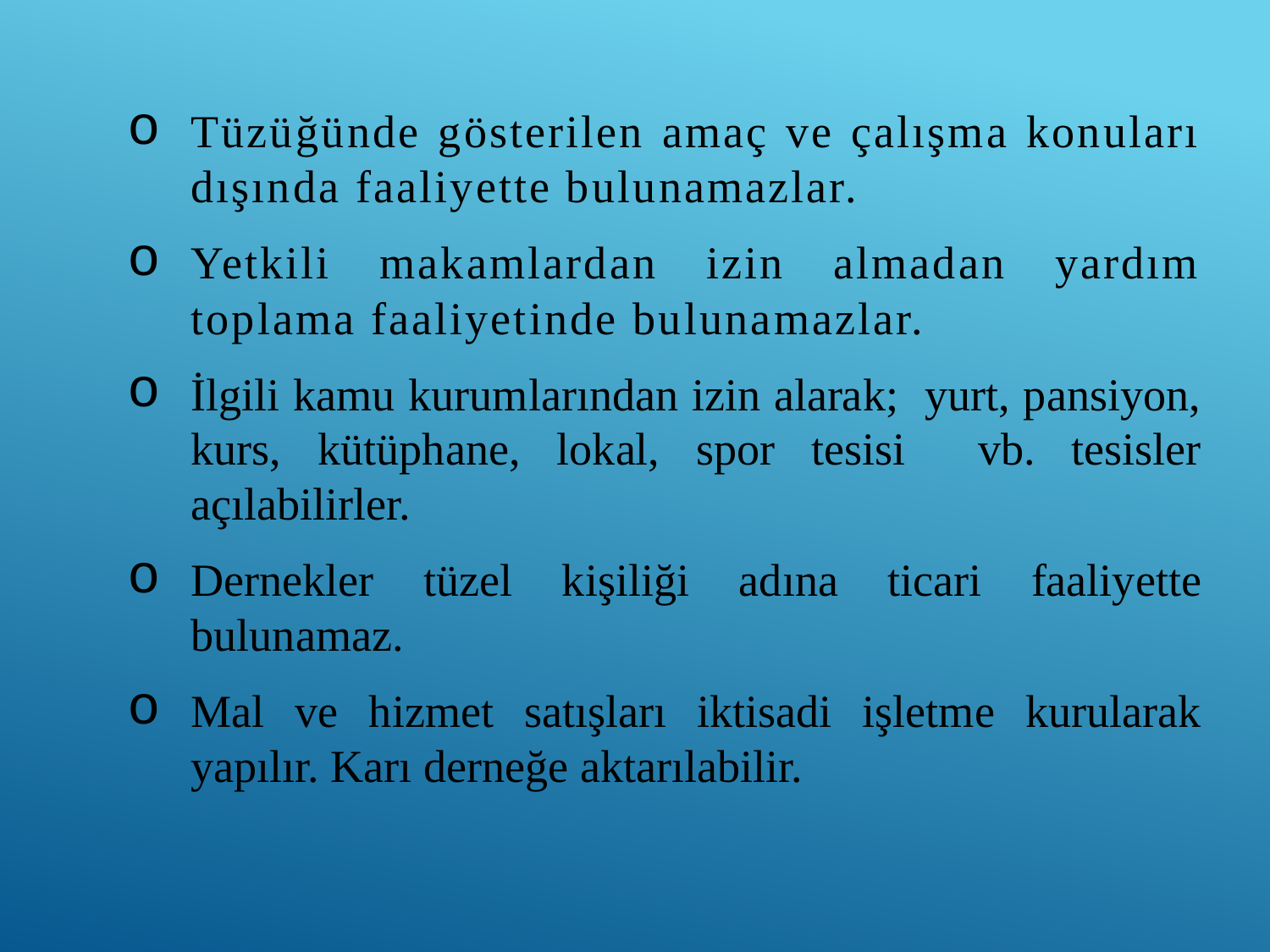

Tüzüğünde gösterilen amaç ve çalışma konuları dışında faaliyette bulunamazlar.
Yetkili makamlardan izin almadan yardım toplama faaliyetinde bulunamazlar.
İlgili kamu kurumlarından izin alarak;  yurt, pansiyon, kurs, kütüphane, lokal, spor tesisi  vb. tesisler açılabilirler.
Dernekler tüzel kişiliği adına ticari faaliyette bulunamaz.
Mal ve hizmet satışları iktisadi işletme kurularak yapılır. Karı derneğe aktarılabilir.